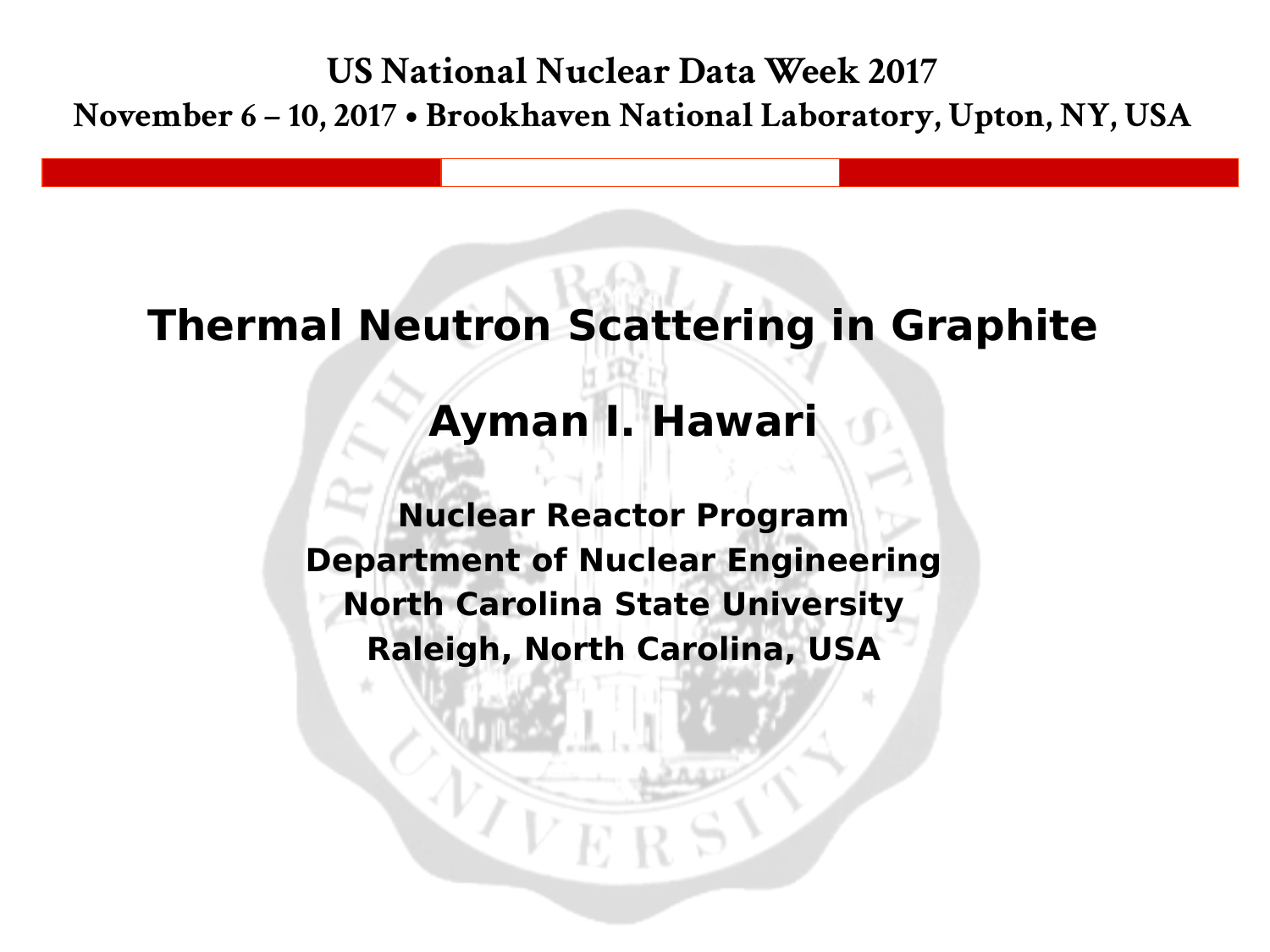

US National Nuclear Data Week 2017
November 6 – 10, 2017 • Brookhaven National Laboratory, Upton, NY, USA

Thermal Neutron Scattering in Graphite

Ayman I. Hawari

Nuclear Reactor Program
Department of Nuclear Engineering
North Carolina State University
Raleigh, North Carolina, USA